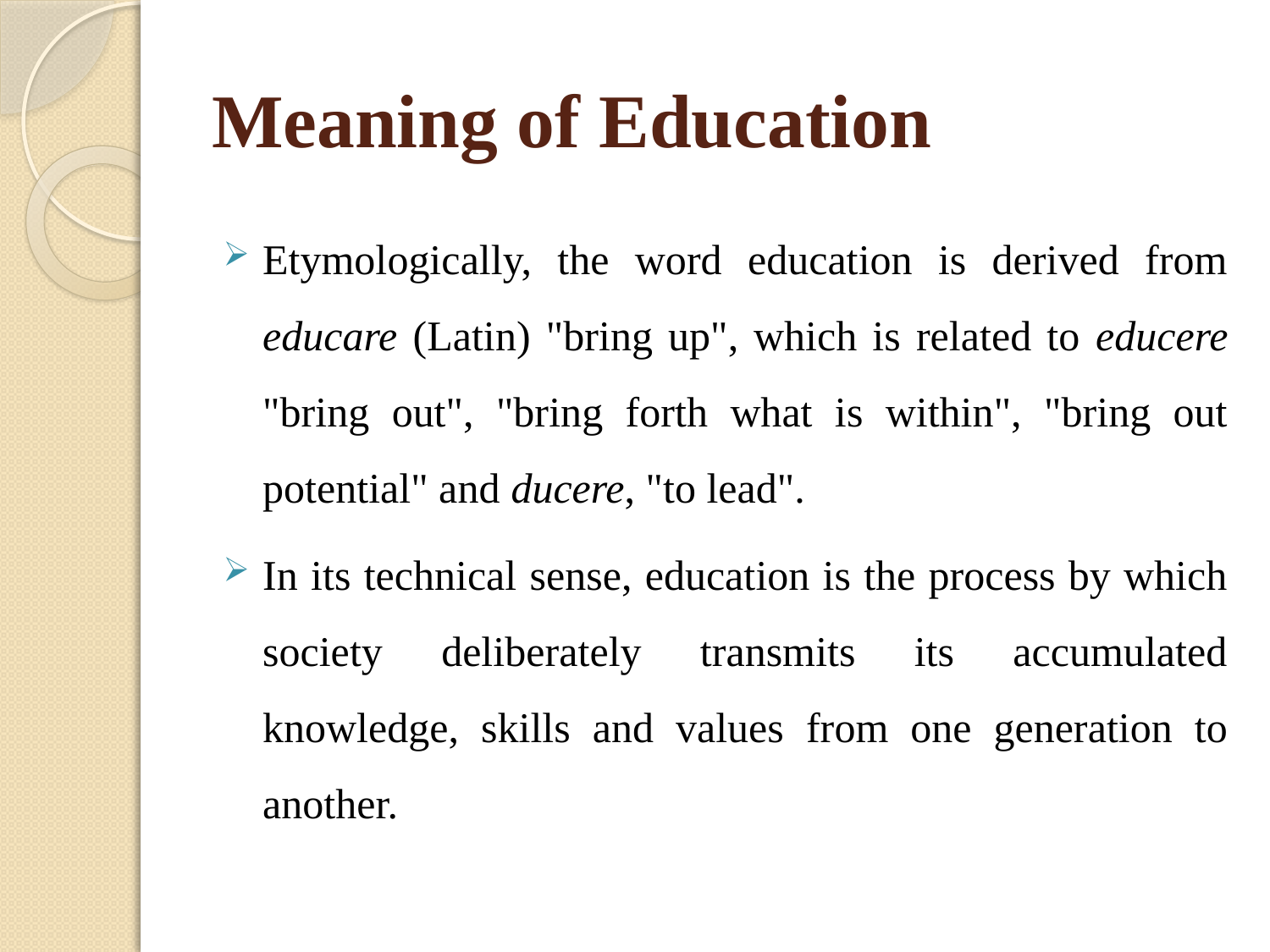

# Meaning of Education
Etymologically, the word education is derived from educare (Latin) "bring up", which is related to educere "bring out", "bring forth what is within", "bring out potential" and ducere, "to lead".
In its technical sense, education is the process by which society deliberately transmits its accumulated knowledge, skills and values from one generation to another.